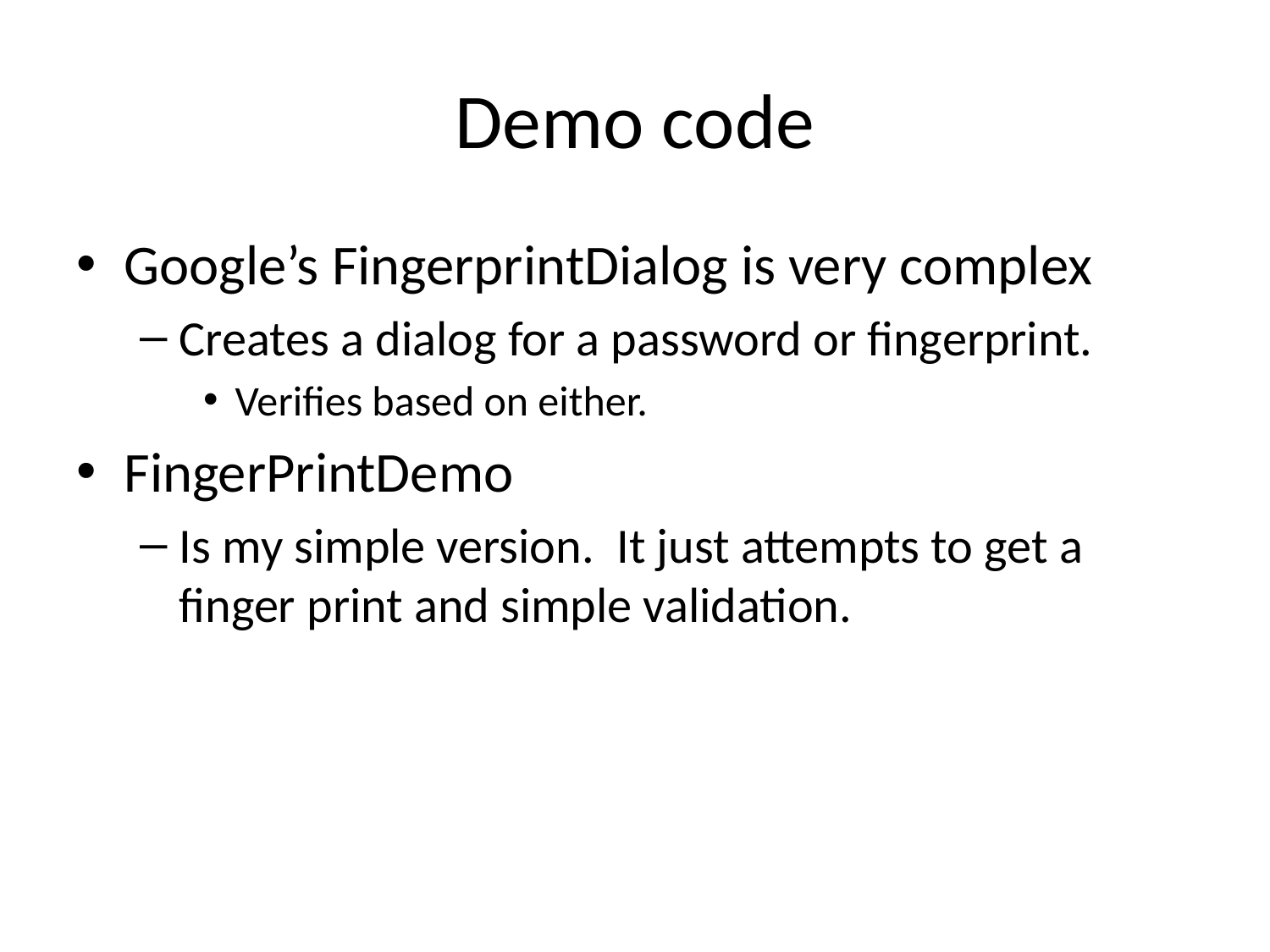

# Demo code
Google’s FingerprintDialog is very complex
Creates a dialog for a password or fingerprint.
Verifies based on either.
FingerPrintDemo
Is my simple version.  It just attempts to get a finger print and simple validation.